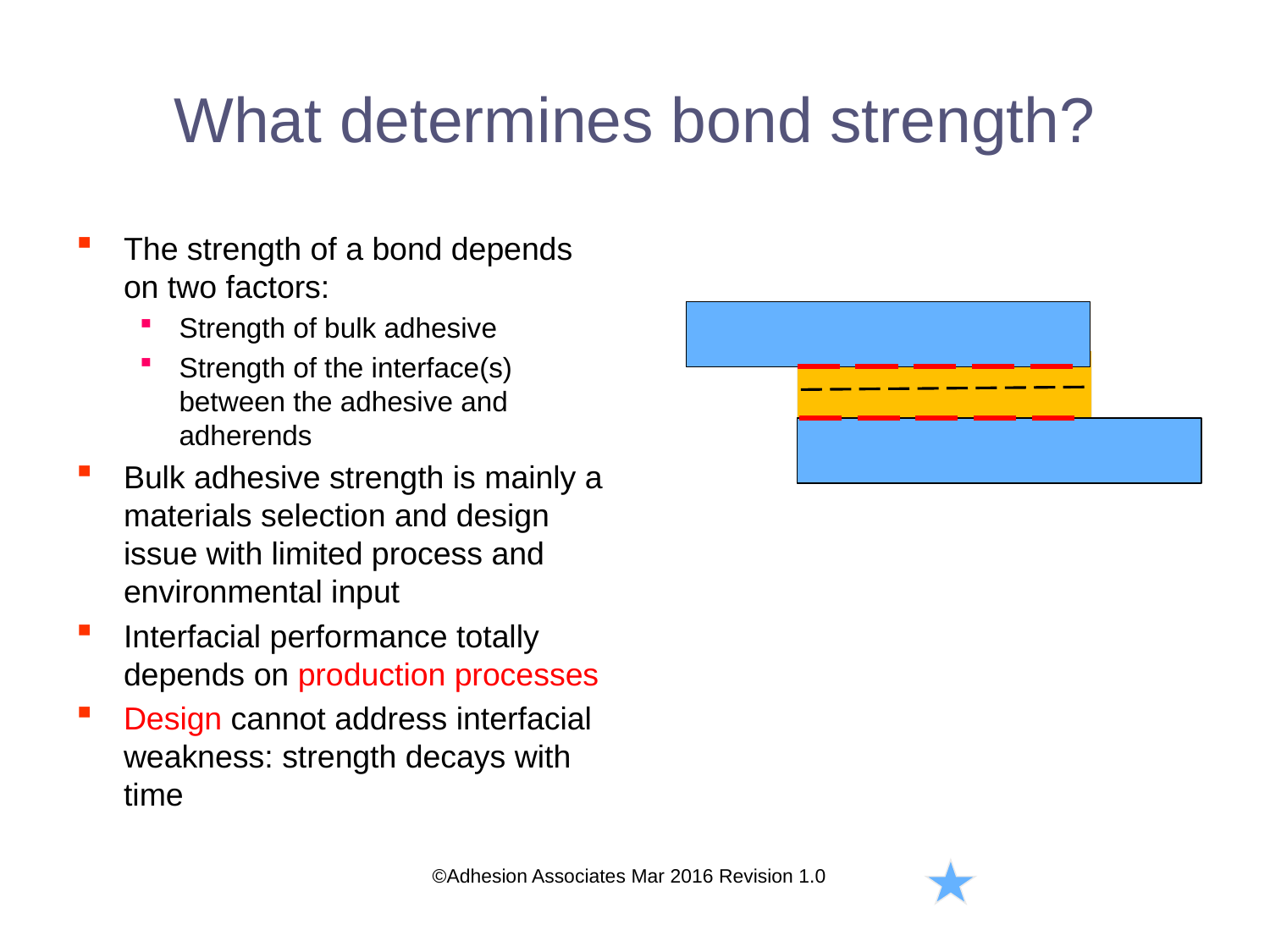

# What determines bond strength?
The strength of a bond depends on two factors:
Strength of bulk adhesive
Strength of the interface(s) between the adhesive and adherends
Bulk adhesive strength is mainly a materials selection and design issue with limited process and environmental input
Interfacial performance totally depends on production processes
Design cannot address interfacial weakness: strength decays with time

©Adhesion Associates Mar 2016 Revision 1.0